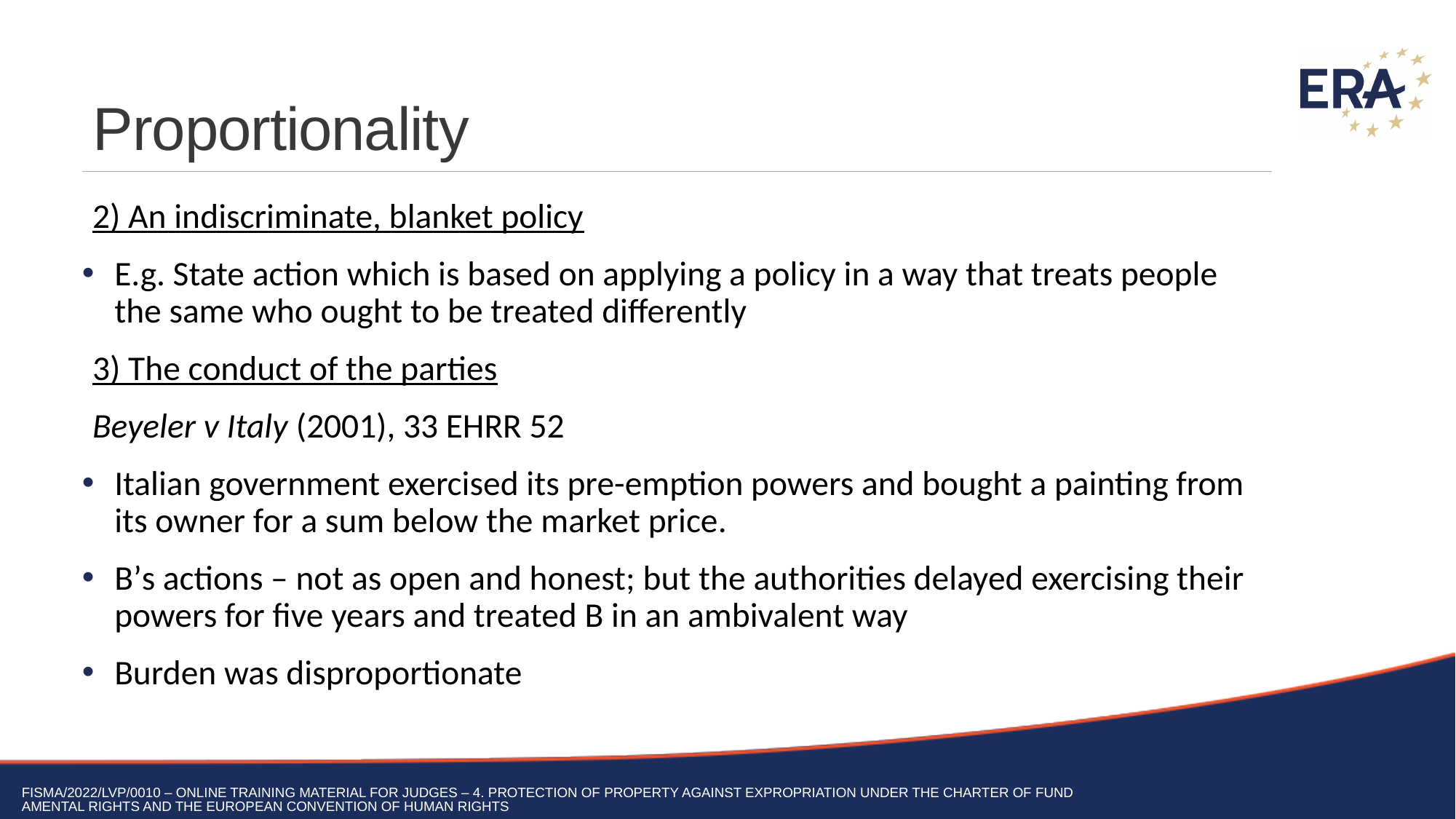

# Proportionality
2) An indiscriminate, blanket policy
E.g. State action which is based on applying a policy in a way that treats people the same who ought to be treated differently
3) The conduct of the parties
Beyeler v Italy (2001), 33 EHRR 52
Italian government exercised its pre-emption powers and bought a painting from its owner for a sum below the market price.
B’s actions – not as open and honest; but the authorities delayed exercising their powers for five years and treated B in an ambivalent way
Burden was disproportionate

FISMA/2022/LVP/0010 – Online training material for judges – 4. Protection of property against expropriation under the Charter of fundamental rights and the European Convention of Human Rights